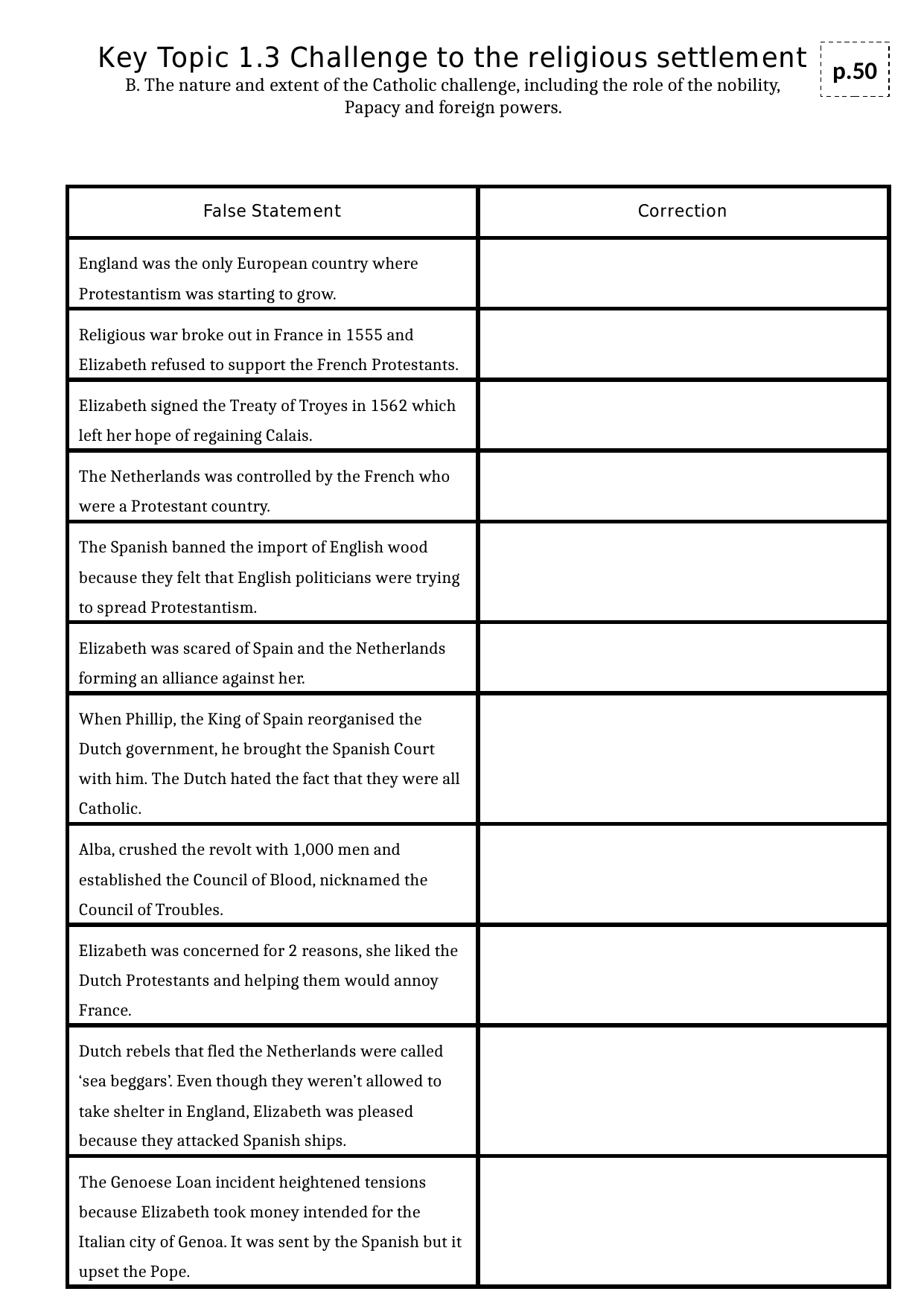

Key Topic 1.3 Challenge to the religious settlement
B. The nature and extent of the Catholic challenge, including the role of the nobility, Papacy and foreign powers.
p.50
| False Statement | Correction |
| --- | --- |
| England was the only European country where Protestantism was starting to grow. |  |
| Religious war broke out in France in 1555 and Elizabeth refused to support the French Protestants. |  |
| Elizabeth signed the Treaty of Troyes in 1562 which left her hope of regaining Calais. |  |
| The Netherlands was controlled by the French who were a Protestant country. |  |
| The Spanish banned the import of English wood because they felt that English politicians were trying to spread Protestantism. |  |
| Elizabeth was scared of Spain and the Netherlands forming an alliance against her. |  |
| When Phillip, the King of Spain reorganised the Dutch government, he brought the Spanish Court with him. The Dutch hated the fact that they were all Catholic. |  |
| Alba, crushed the revolt with 1,000 men and established the Council of Blood, nicknamed the Council of Troubles. |  |
| Elizabeth was concerned for 2 reasons, she liked the Dutch Protestants and helping them would annoy France. |  |
| Dutch rebels that fled the Netherlands were called ‘sea beggars’. Even though they weren’t allowed to take shelter in England, Elizabeth was pleased because they attacked Spanish ships. |  |
| The Genoese Loan incident heightened tensions because Elizabeth took money intended for the Italian city of Genoa. It was sent by the Spanish but it upset the Pope. |  |